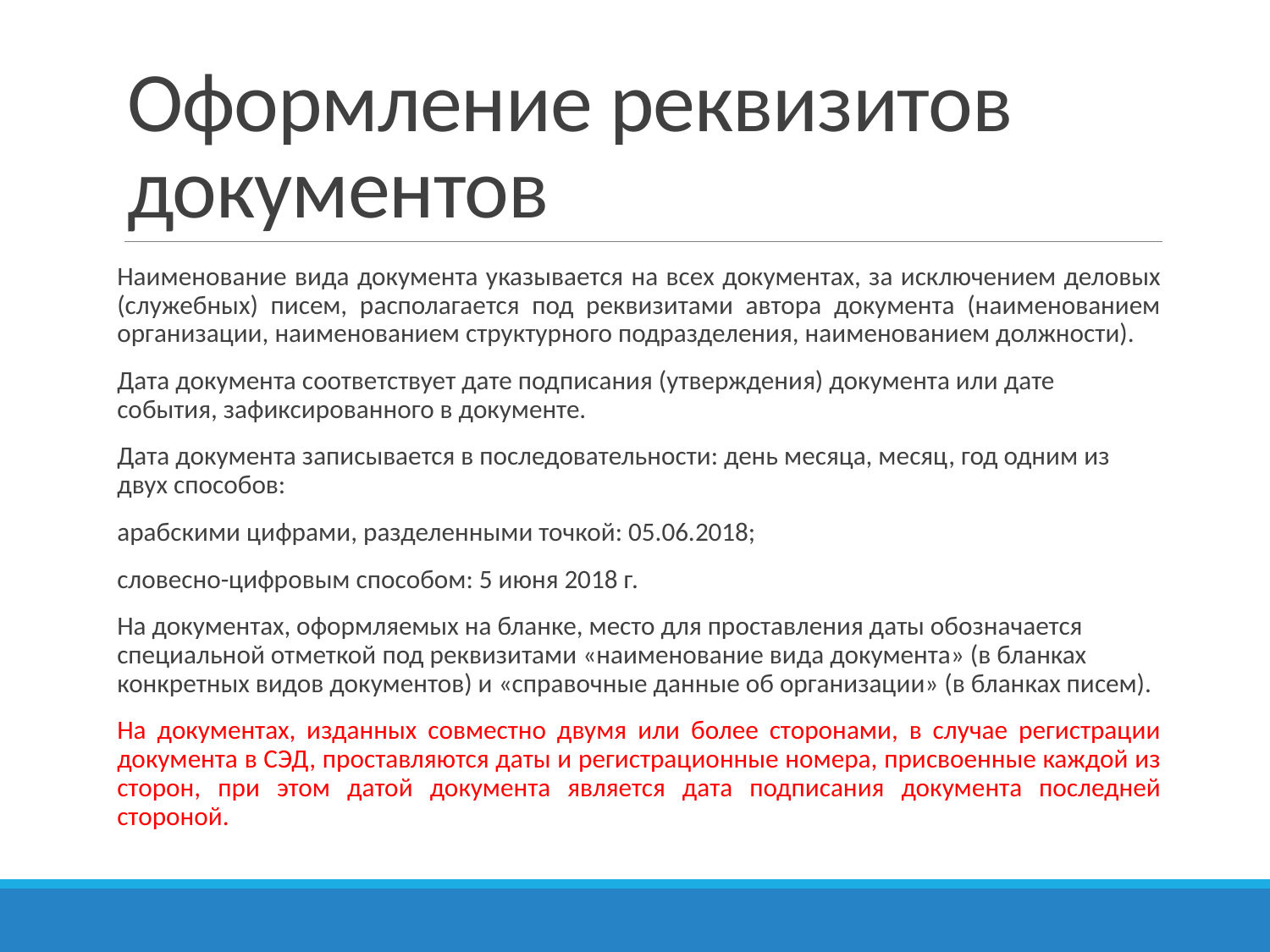

# Оформление реквизитов документов
Наименование вида документа указывается на всех документах, за исключением деловых (служебных) писем, располагается под реквизитами автора документа (наименованием организации, наименованием структурного подразделения, наименованием должности).
Дата документа соответствует дате подписания (утверждения) документа или дате события, зафиксированного в документе.
Дата документа записывается в последовательности: день месяца, месяц, год одним из двух способов:
арабскими цифрами, разделенными точкой: 05.06.2018;
словесно-цифровым способом: 5 июня 2018 г.
На документах, оформляемых на бланке, место для проставления даты обозначается специальной отметкой под реквизитами «наименование вида документа» (в бланках конкретных видов документов) и «справочные данные об организации» (в бланках писем).
На документах, изданных совместно двумя или более сторонами, в случае регистрации документа в СЭД, проставляются даты и регистрационные номера, присвоенные каждой из сторон, при этом датой документа является дата подписания документа последней стороной.